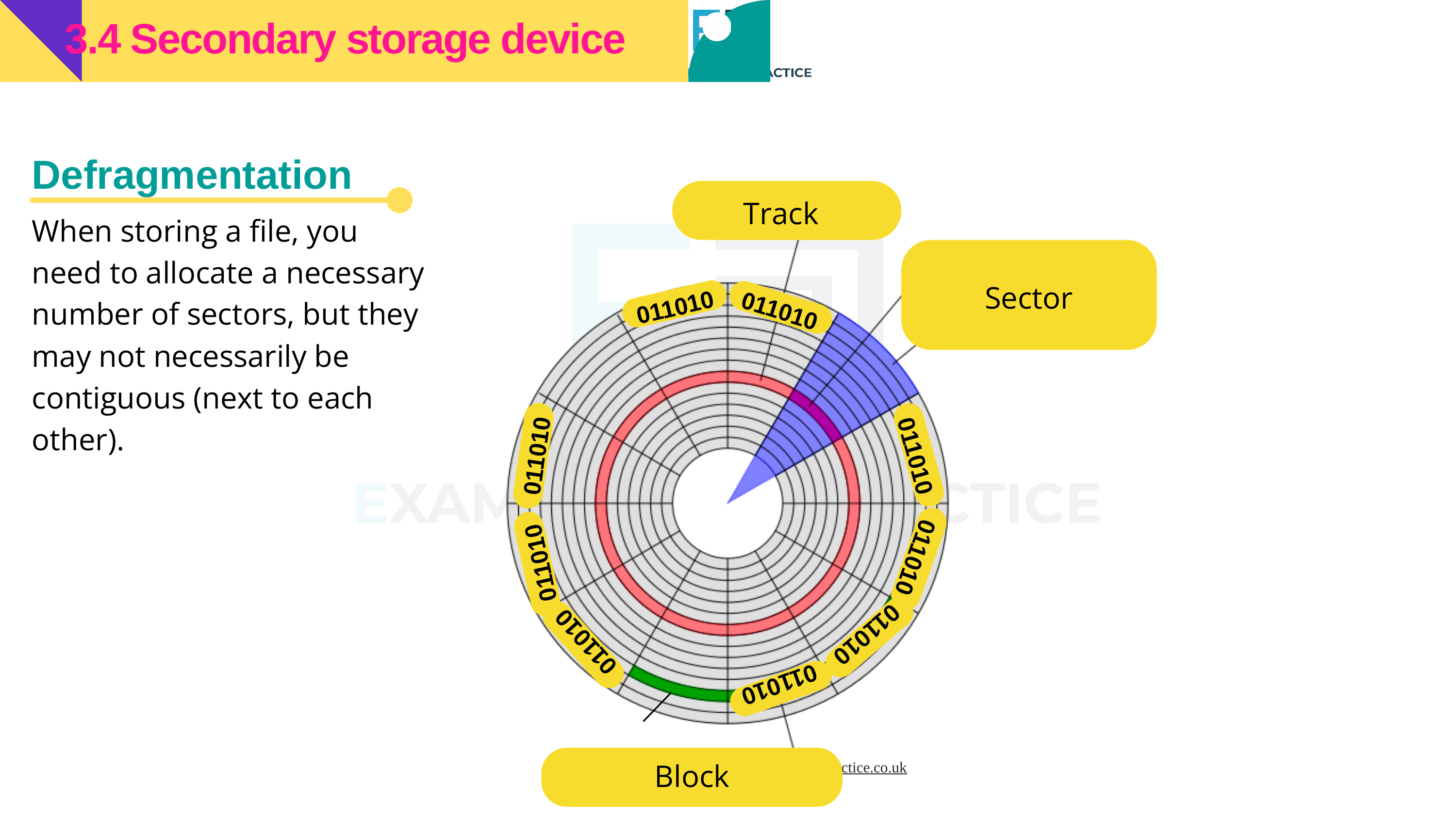

3.4 Secondary storage device
Defragmentation

Track

When storing a file, you need to allocate a necessary number of sectors, but they may not necessarily be contiguous (next to each other).

Sector

011010

011010

011010

011010

011010

011010

011010

011010

011010

Block